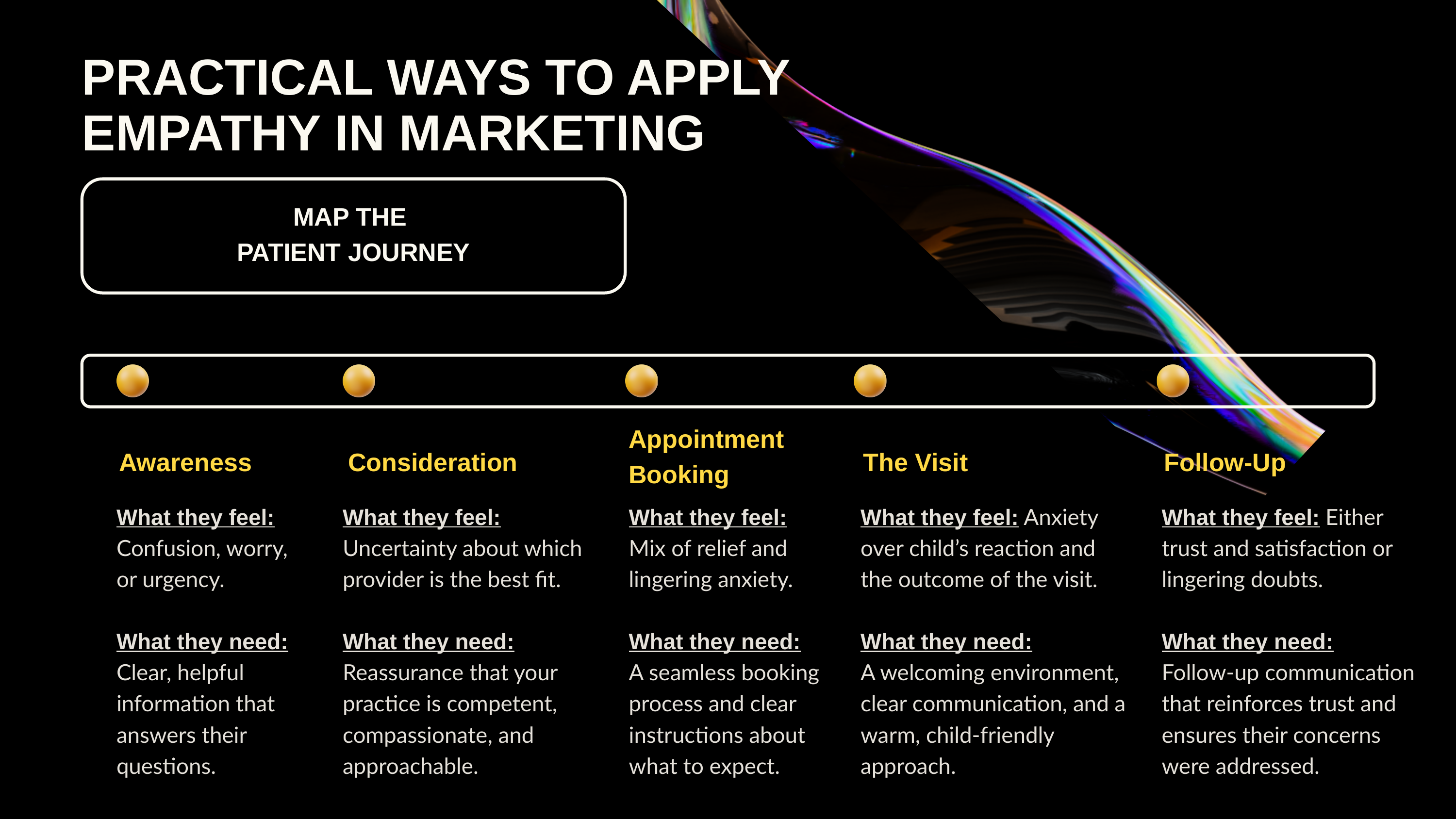

PRACTICAL WAYS TO APPLY EMPATHY IN MARKETING

MAP THE
PATIENT JOURNEY

Appointment Booking
Awareness
Consideration
The Visit
Follow-Up
What they feel: Confusion, worry, or urgency.

What they need:
Clear, helpful information that answers their questions.
What they feel: Uncertainty about which provider is the best fit.

What they need:
Reassurance that your practice is competent, compassionate, and approachable.
What they feel:  Mix of relief and lingering anxiety.

What they need:
A seamless booking process and clear instructions about what to expect.
What they feel: Anxiety over child’s reaction and the outcome of the visit.

What they need:
A welcoming environment, clear communication, and a warm, child-friendly approach.

What they feel: Either trust and satisfaction or lingering doubts.

What they need:
Follow-up communication that reinforces trust and ensures their concerns were addressed.